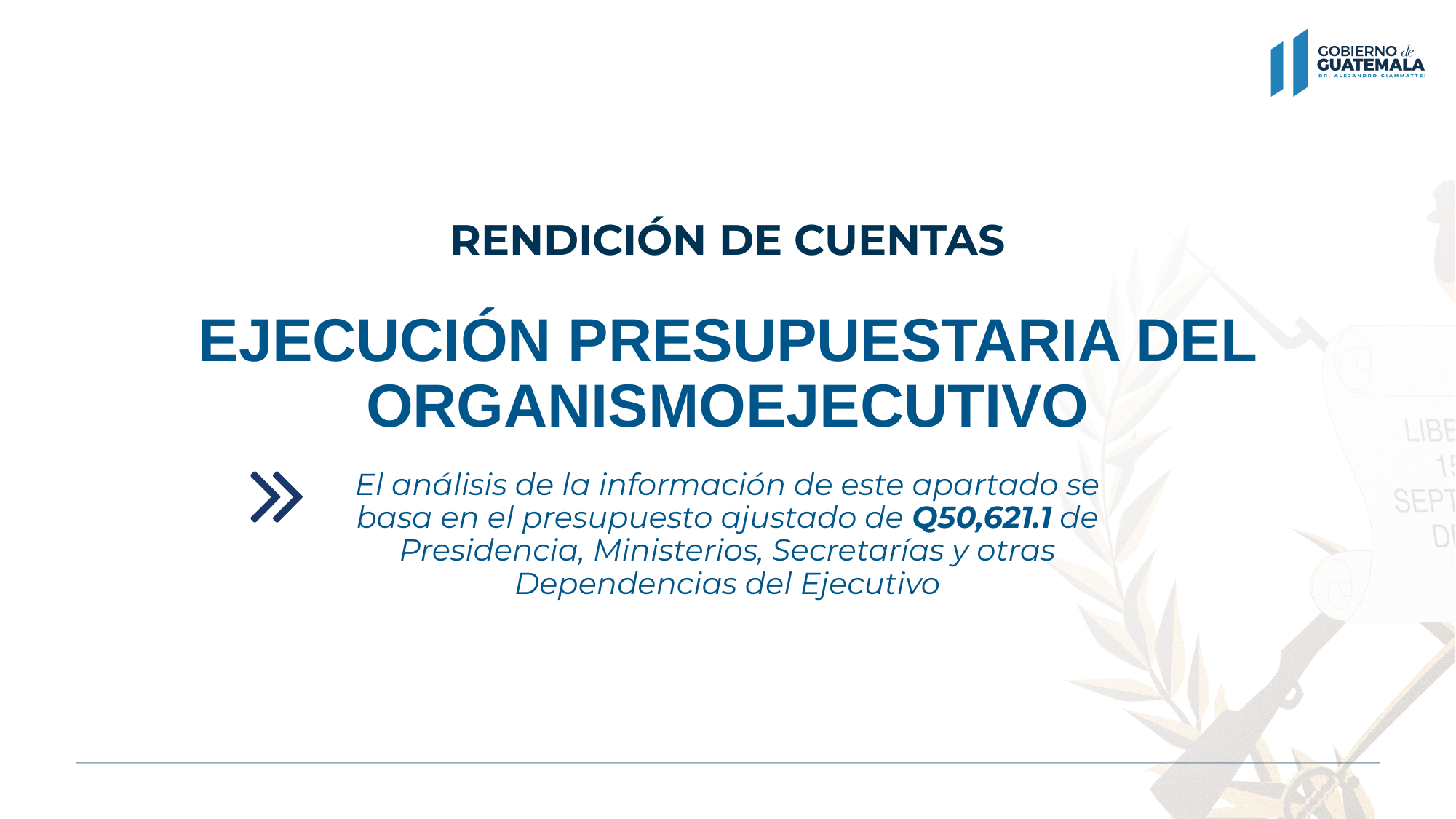

# RENDICIÓN DE CUENTAS
EJECUCIÓN PRESUPUESTARIA DEL ORGANISMOEJECUTIVO
El análisis de la información de este apartado se basa en el presupuesto ajustado de Q50,621.1 de Presidencia, Ministerios, Secretarías y otras Dependencias del Ejecutivo

Fuente: Sistema de Información de Inversión Pública (Sinip)
* En los gobiernos locales se incluyen proyectos que forman capital fijo y que no forman capital fijo